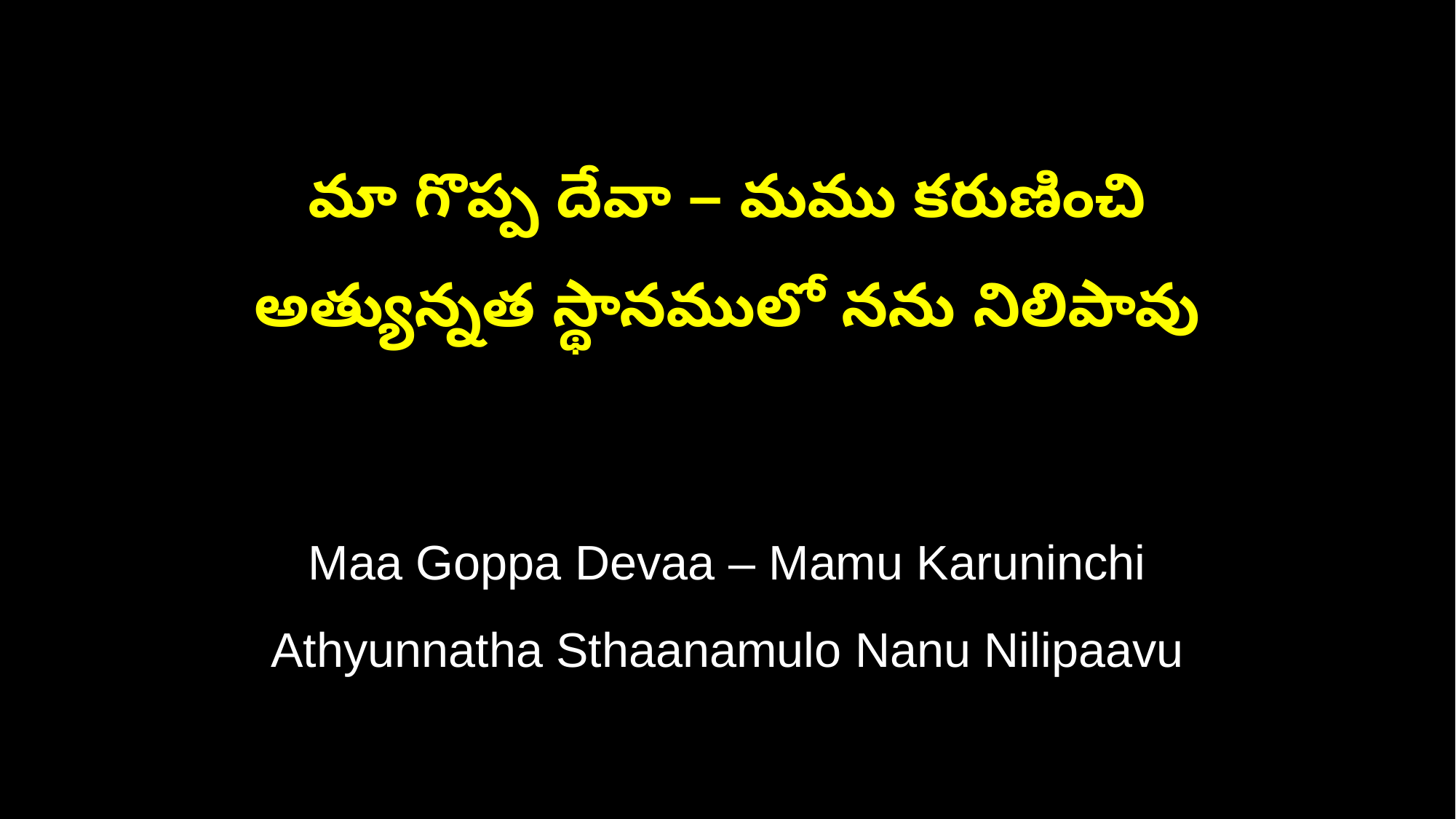

మా గొప్ప దేవా – మము కరుణించి
అత్యున్నత స్థానములో నను నిలిపావు
Maa Goppa Devaa – Mamu Karuninchi
Athyunnatha Sthaanamulo Nanu Nilipaavu